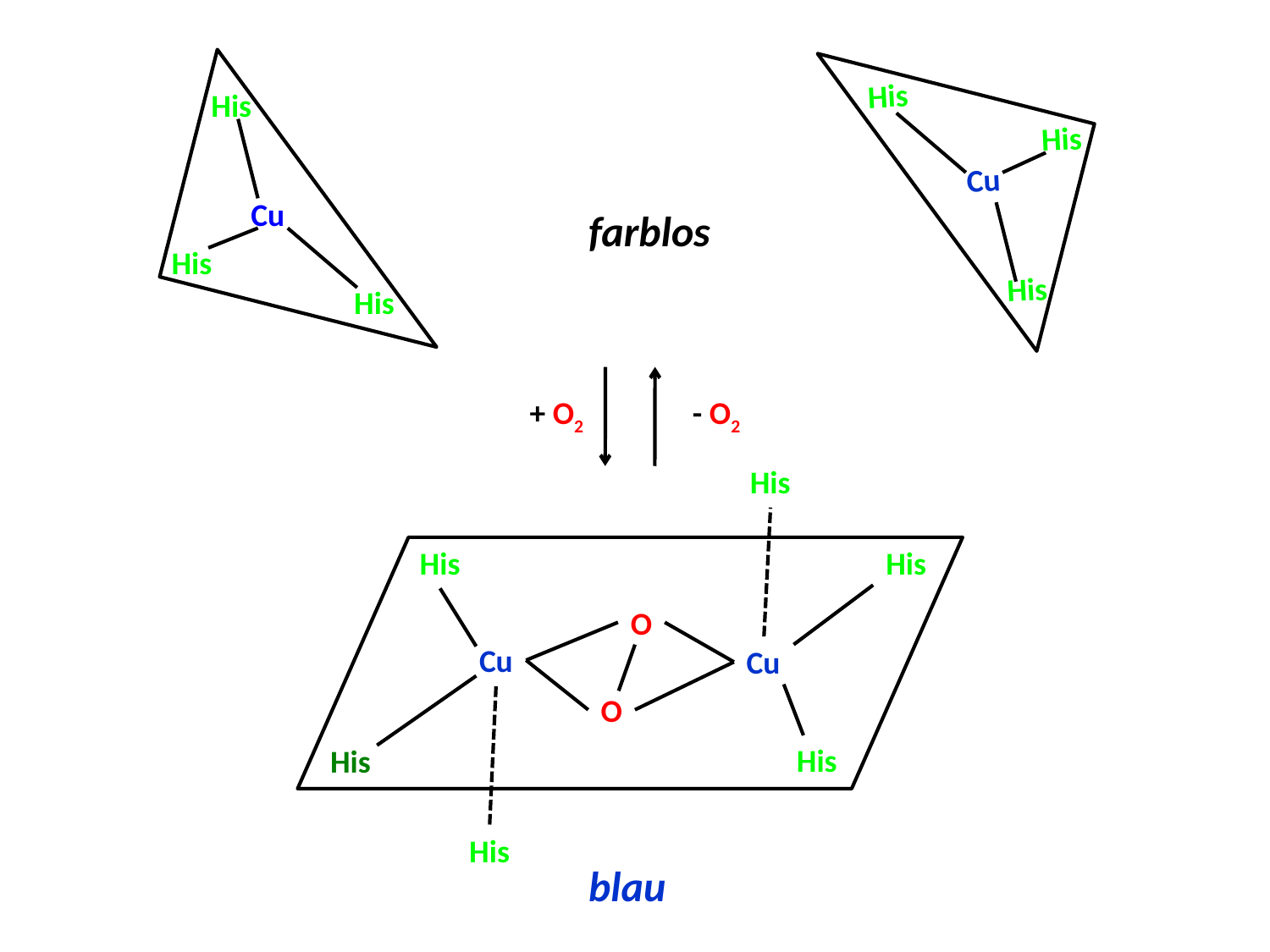

His
Cu
His
His
His

Cu
His
His
farblos
+ O2
- O2
His
His
His

O
Cu
Cu
O
His
His
His
blau